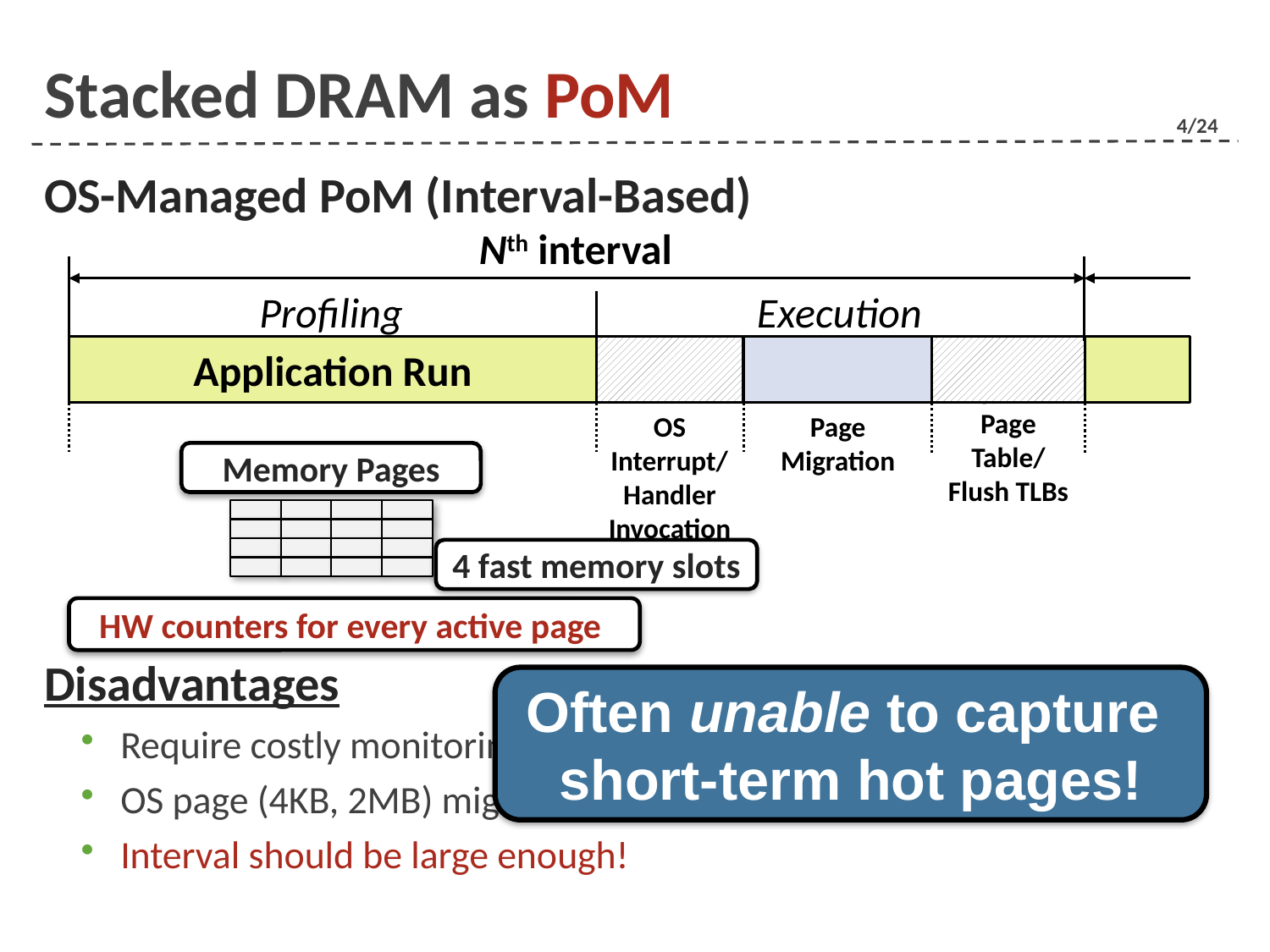

# Stacked DRAM as PoM
OS-Managed PoM (Interval-Based)

Disadvantages
Require costly monitoring hardware
OS page (4KB, 2MB) migration granularity
Interval should be large enough!
Nth interval
Profiling
Execution

Application Run

Update
Page Table/
Flush TLBs

OS Interrupt/
Handler Invocation
Page Migration
Memory Pages

4 fast memory slots

HW counters for every active page
Often unable to capture
short-term hot pages!